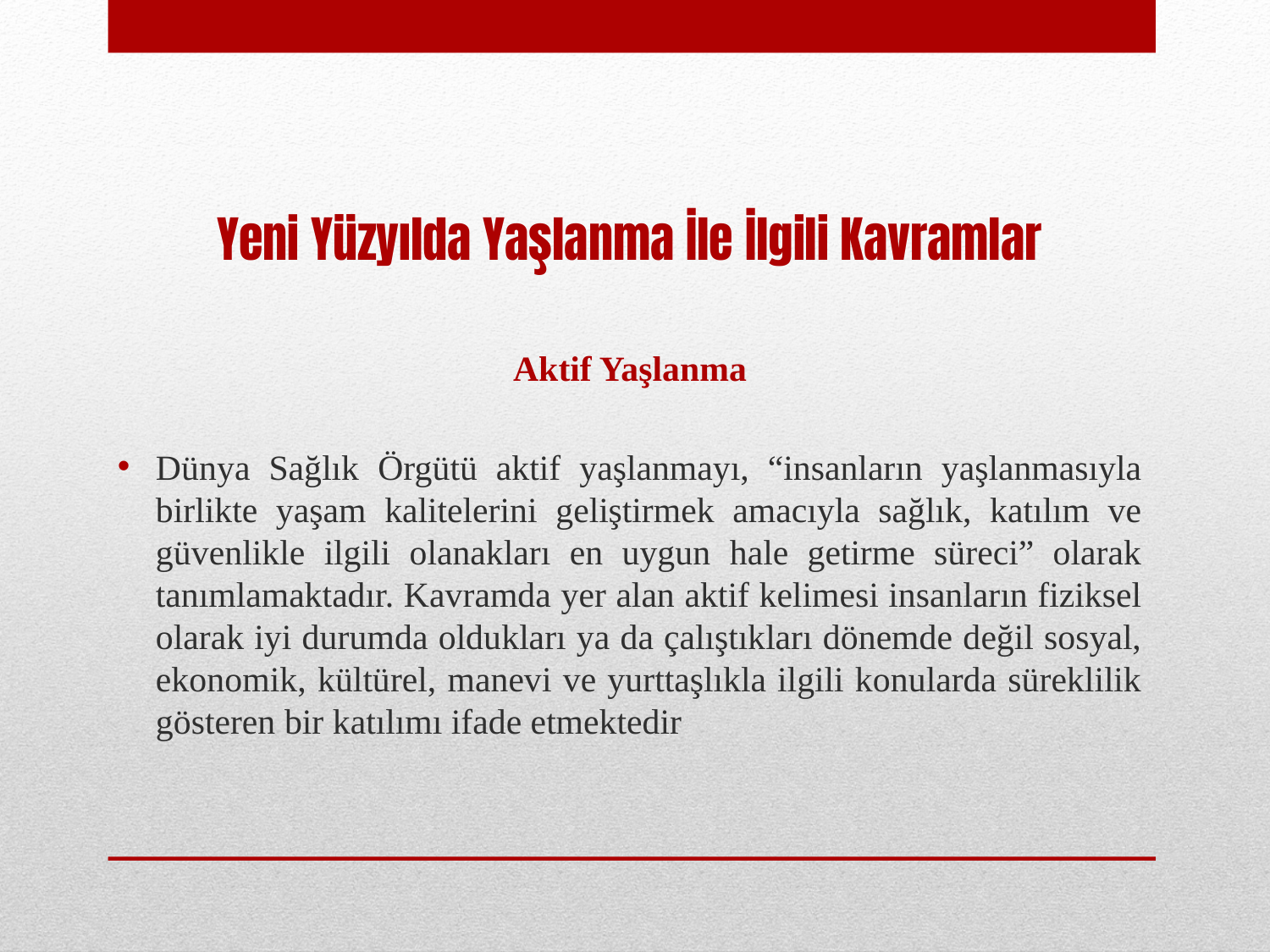

Yeni Yüzyılda Yaşlanma İle İlgili Kavramlar

Aktif Yaşlanma

Dünya Sağlık Örgütü aktif yaşlanmayı, “insanların yaşlanmasıyla birlikte yaşam kalitelerini geliştirmek amacıyla sağlık, katılım ve güvenlikle ilgili olanakları en uygun hale getirme süreci” olarak tanımlamaktadır. Kavramda yer alan aktif kelimesi insanların fiziksel olarak iyi durumda oldukları ya da çalıştıkları dönemde değil sosyal, ekonomik, kültürel, manevi ve yurttaşlıkla ilgili konularda süreklilik gösteren bir katılımı ifade etmektedir